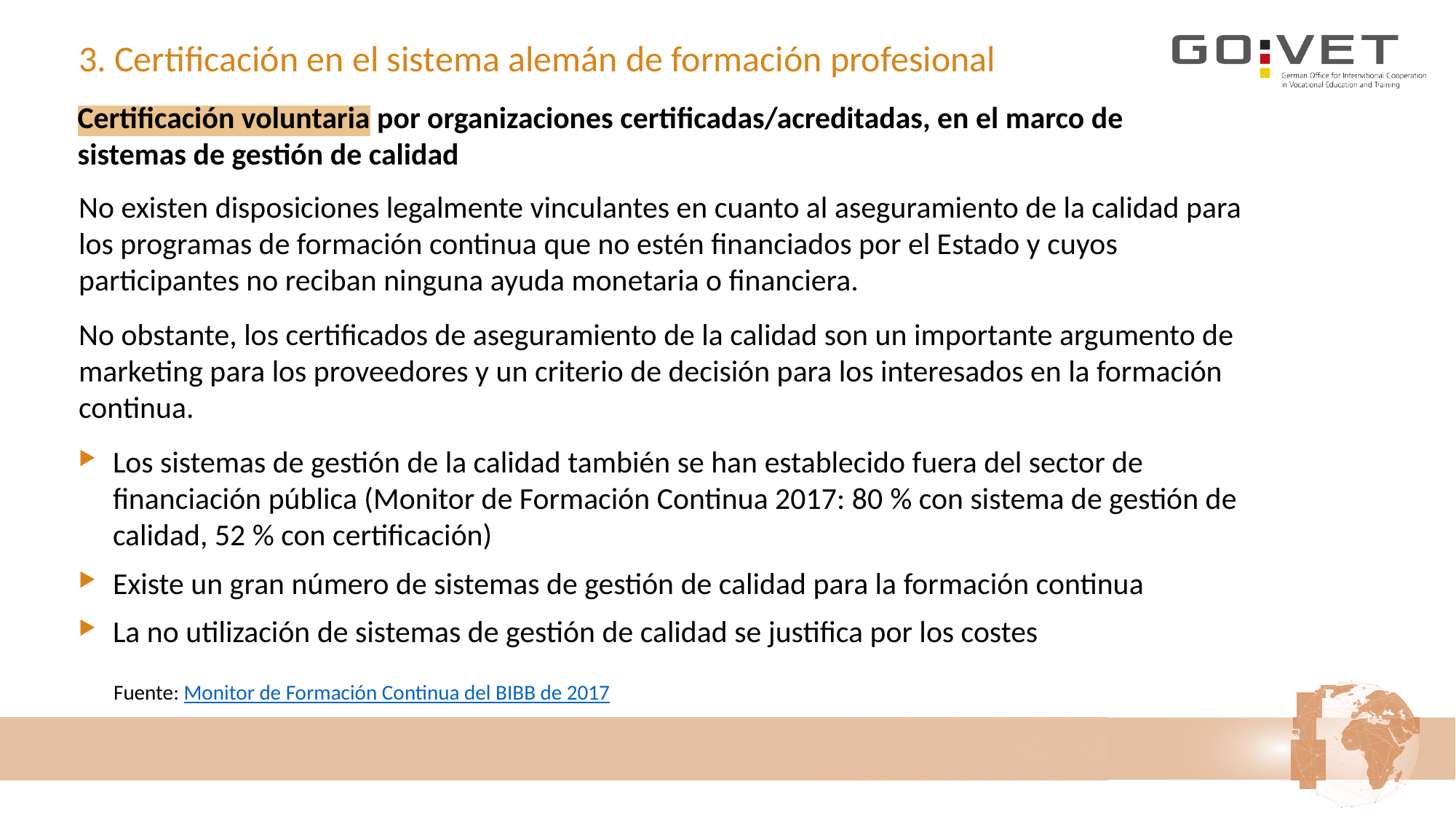

# 3. Certificación en el sistema alemán de formación profesional
Certificación voluntaria por organizaciones certificadas/acreditadas, en el marco de sistemas de gestión de calidad
No existen disposiciones legalmente vinculantes en cuanto al aseguramiento de la calidad para los programas de formación continua que no estén financiados por el Estado y cuyos participantes no reciban ninguna ayuda monetaria o financiera.
No obstante, los certificados de aseguramiento de la calidad son un importante argumento de marketing para los proveedores y un criterio de decisión para los interesados en la formación continua.
Los sistemas de gestión de la calidad también se han establecido fuera del sector de financiación pública (Monitor de Formación Continua 2017: 80 % con sistema de gestión de calidad, 52 % con certificación)
Existe un gran número de sistemas de gestión de calidad para la formación continua
La no utilización de sistemas de gestión de calidad se justifica por los costes

Fuente: Monitor de Formación Continua del BIBB de 2017